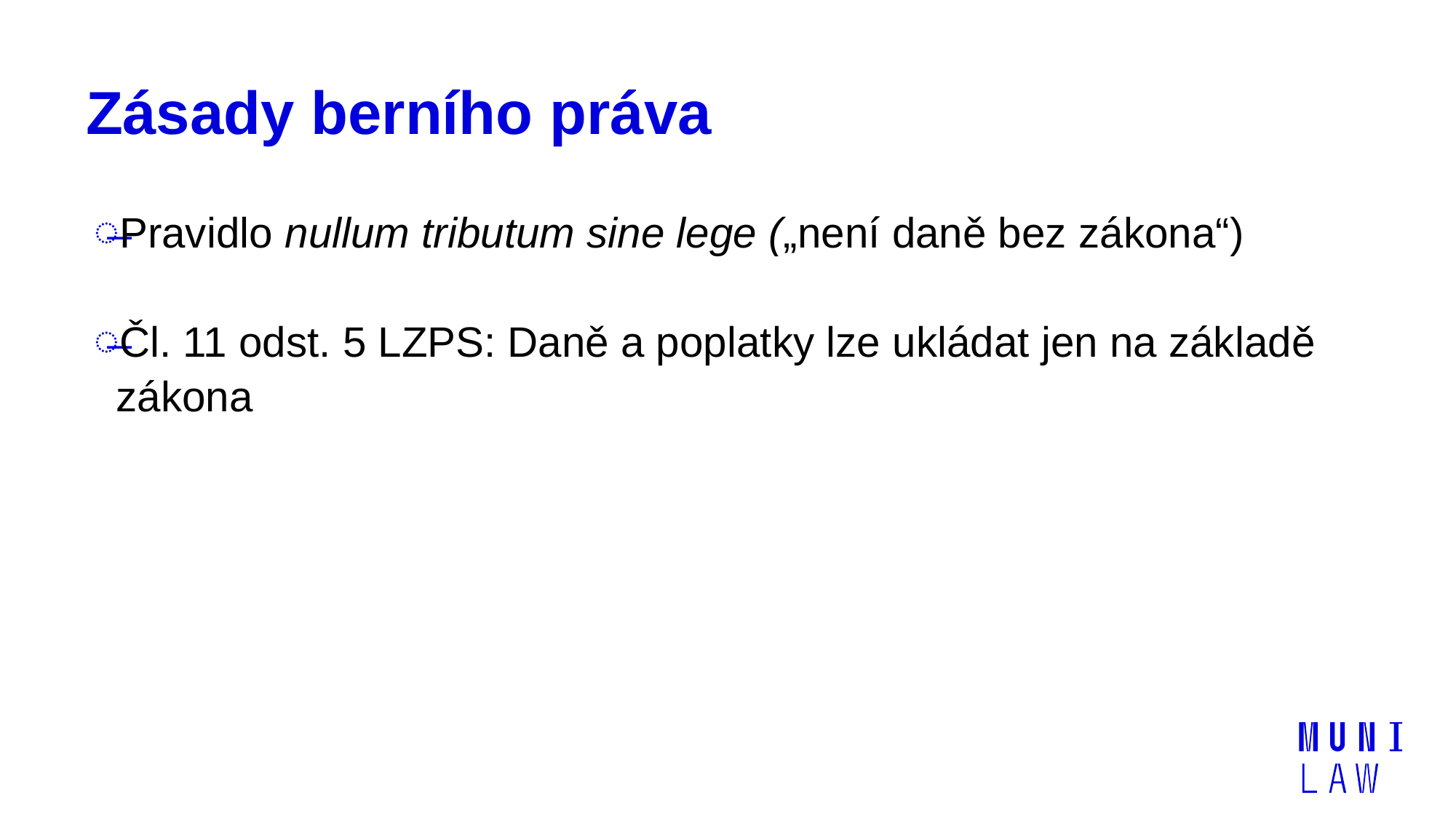

# Zásady berního práva
Pravidlo nullum tributum sine lege („není daně bez zákona“)

Čl. 11 odst. 5 LZPS: Daně a poplatky lze ukládat jen na základě zákona